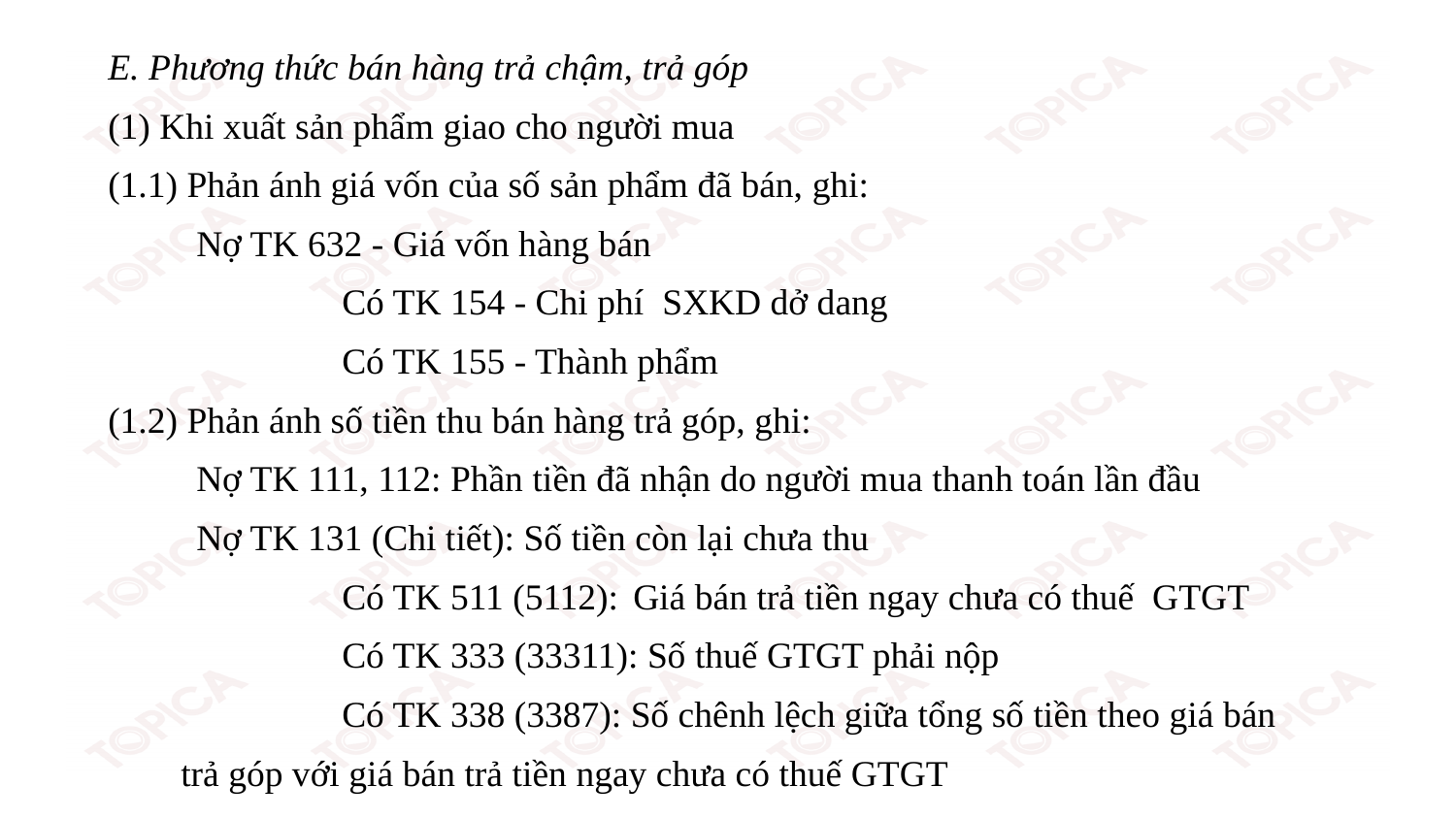

E. Phương thức bán hàng trả chậm, trả góp
(1) Khi xuất sản phẩm giao cho người mua
(1.1) Phản ánh giá vốn của số sản phẩm đã bán, ghi:
	Nợ TK 632 - Giá vốn hàng bán
		Có TK 154 - Chi phí  SXKD dở dang
		Có TK 155 - Thành phẩm
(1.2) Phản ánh số tiền thu bán hàng trả góp, ghi:
	Nợ TK 111, 112: Phần tiền đã nhận do người mua thanh toán lần đầu
	Nợ TK 131 (Chi tiết): Số tiền còn lại chưa thu
		Có TK 511 (5112):	Giá bán trả tiền ngay chưa có thuế  GTGT
		Có TK 333 (33311): Số thuế GTGT phải nộp
		Có TK 338 (3387): Số chênh lệch giữa tổng số tiền theo giá bán
trả góp với giá bán trả tiền ngay chưa có thuế GTGT